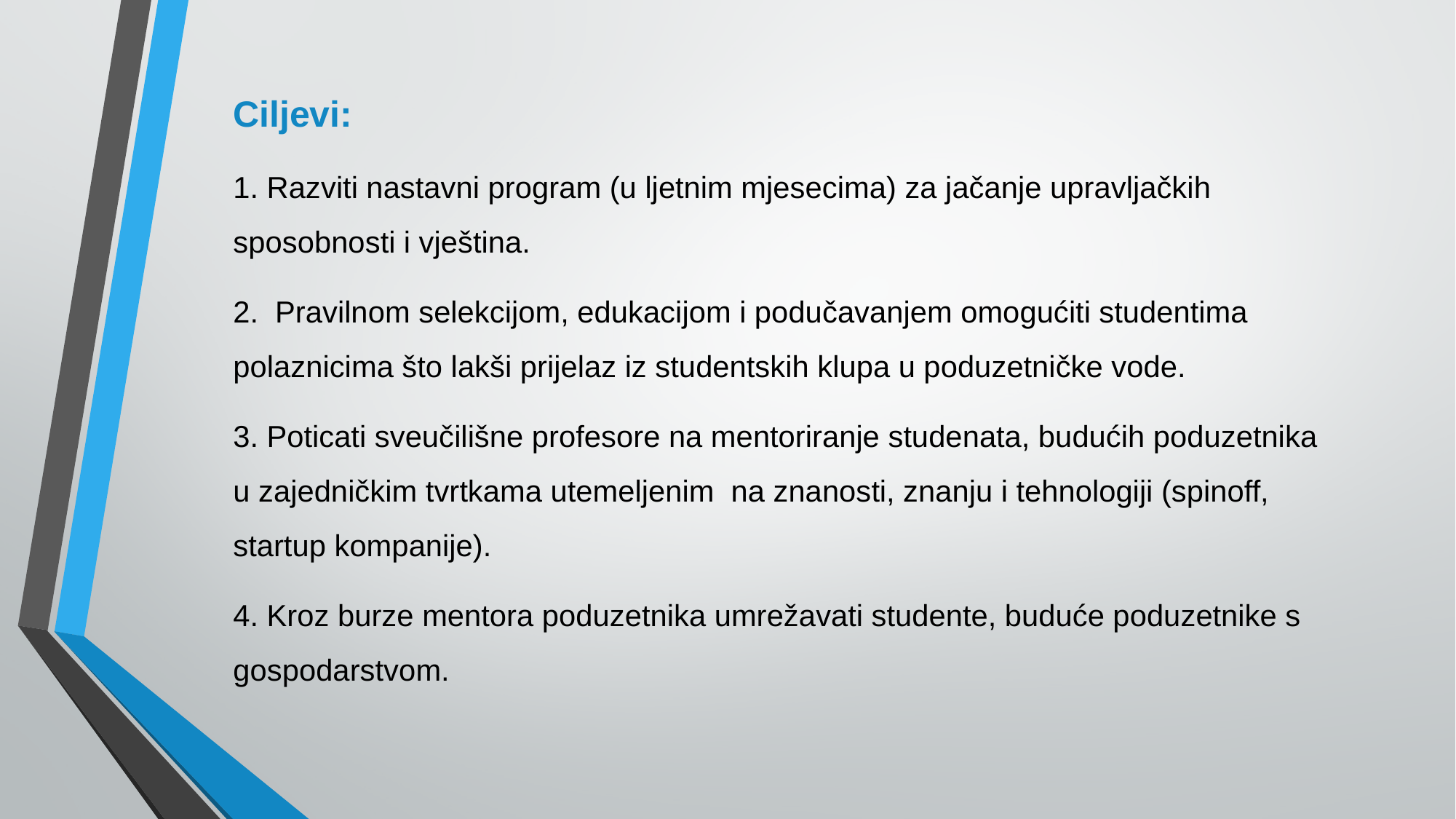

Ciljevi:
1. Razviti nastavni program (u ljetnim mjesecima) za jačanje upravljačkih sposobnosti i vještina.
2.  Pravilnom selekcijom, edukacijom i podučavanjem omogućiti studentima polaznicima što lakši prijelaz iz studentskih klupa u poduzetničke vode.
3. Poticati sveučilišne profesore na mentoriranje studenata, budućih poduzetnika u zajedničkim tvrtkama utemeljenim  na znanosti, znanju i tehnologiji (spinoff, startup kompanije).
4. Kroz burze mentora poduzetnika umrežavati studente, buduće poduzetnike s gospodarstvom.